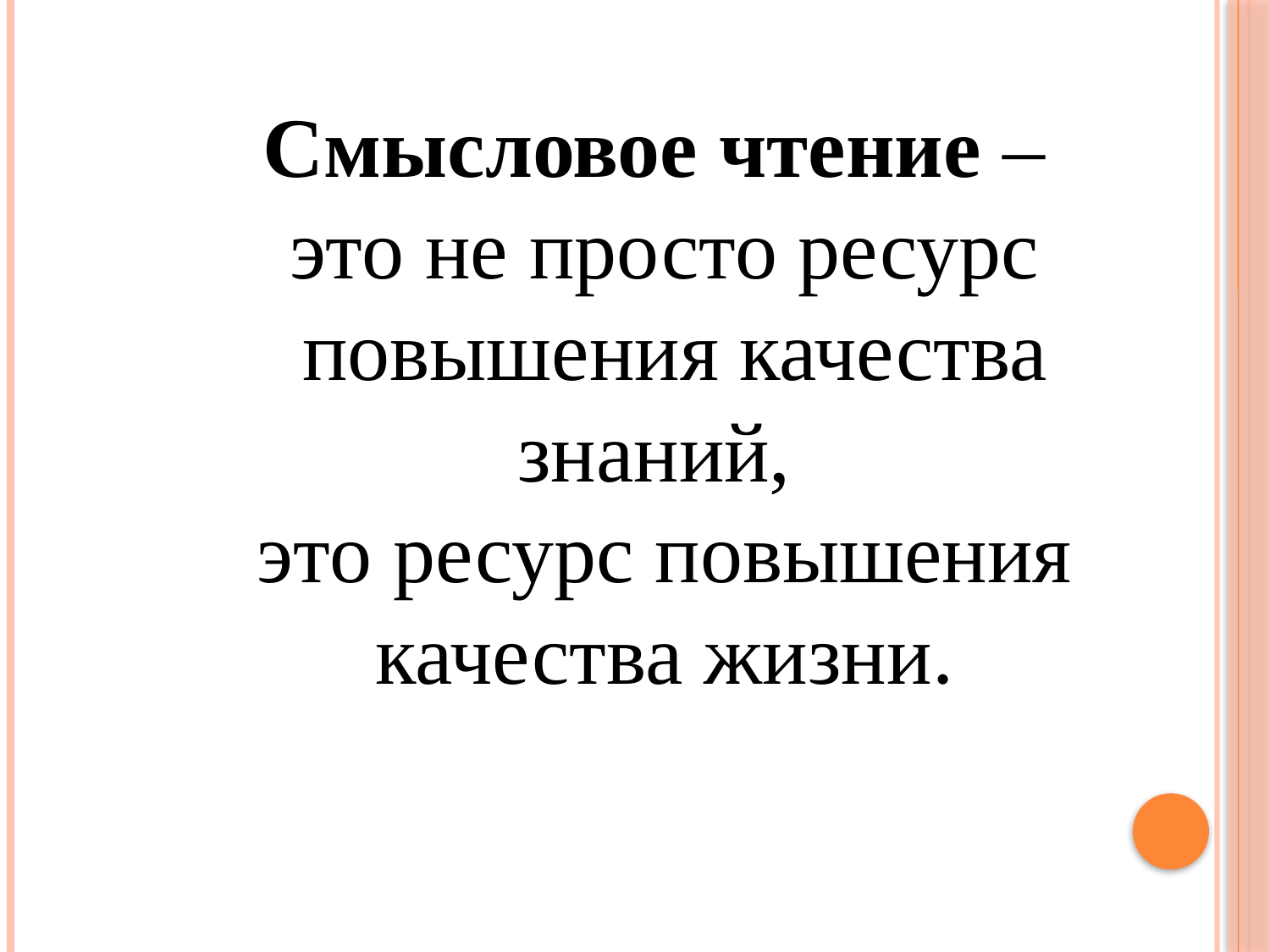

# Смысловое чтение – это не просто ресурс повышения качества знаний, это ресурс повышения качества жизни.